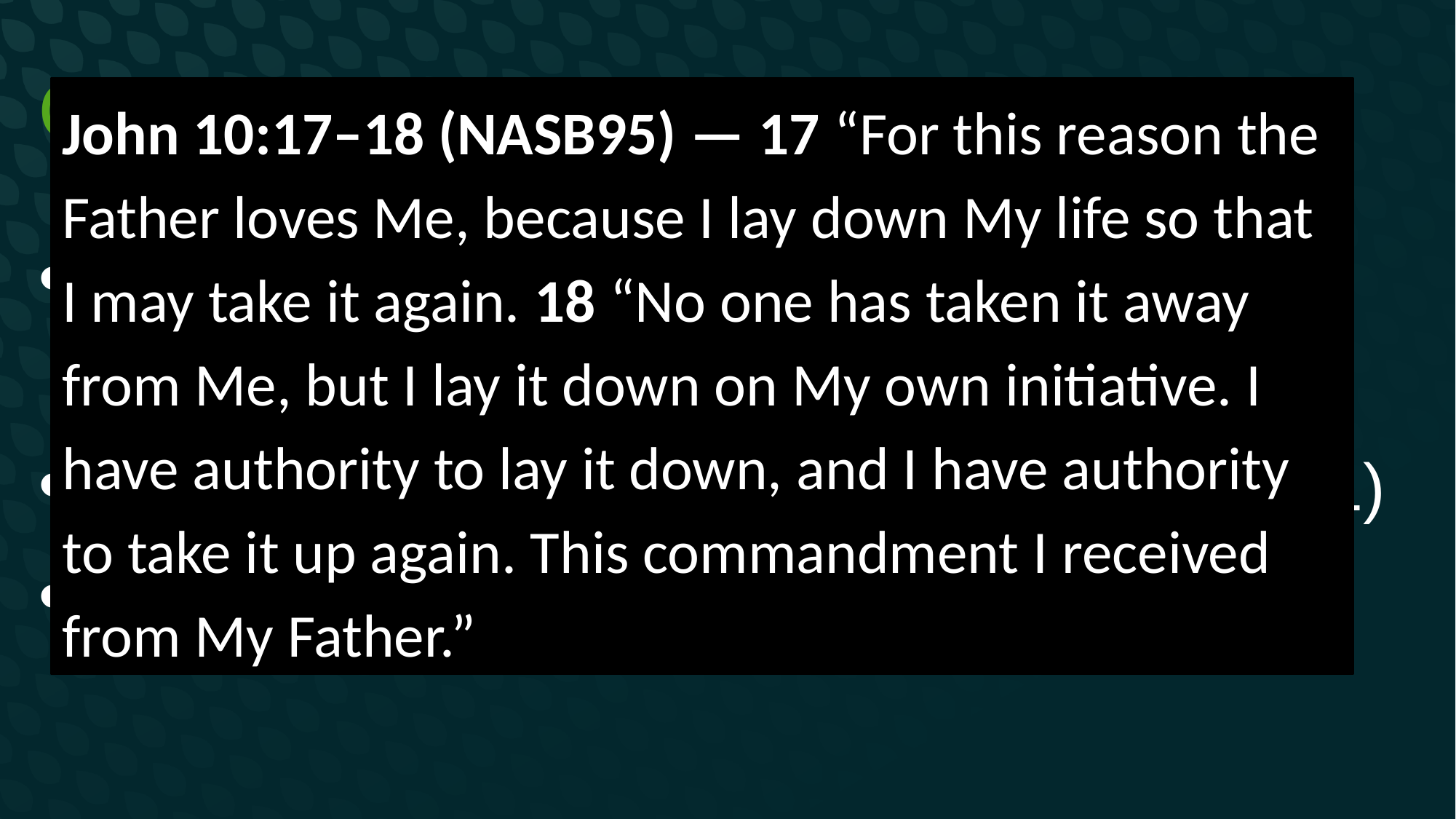

# Cosmic Child Abuse?
John 10:17–18 (NASB95) — 17 “For this reason the Father loves Me, because I lay down My life so that I may take it again. 18 “No one has taken it away from Me, but I lay it down on My own initiative. I have authority to lay it down, and I have authority to take it up again. This commandment I received from My Father.”
Why would God punish His son for the bad things we do?
The Father and the son are one (Hebrews 1)
Jesus did this willingly as an act of love